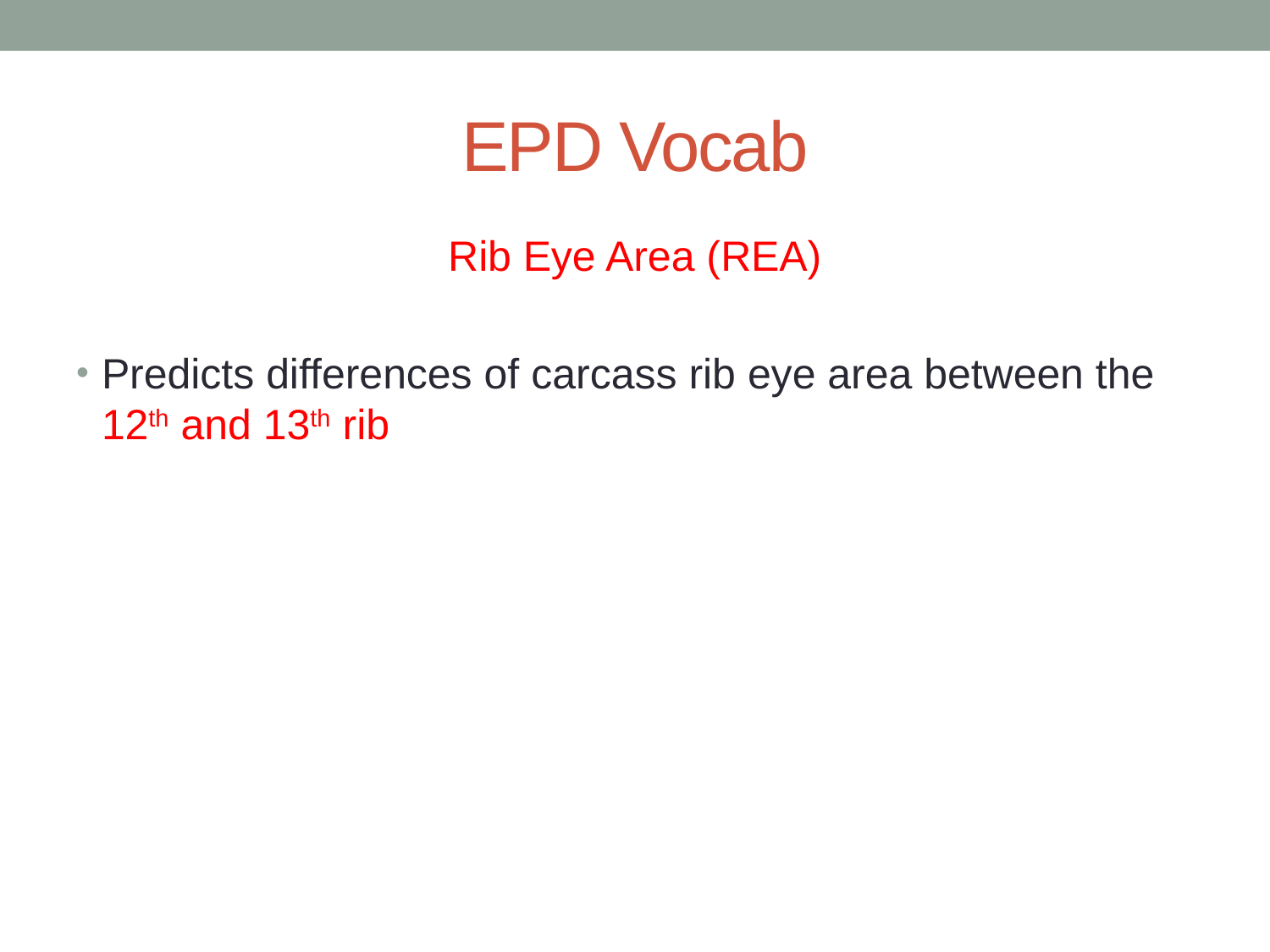

# EPD Vocab
Rib Eye Area (REA)

Predicts differences of carcass rib eye area between the 12th and 13th rib